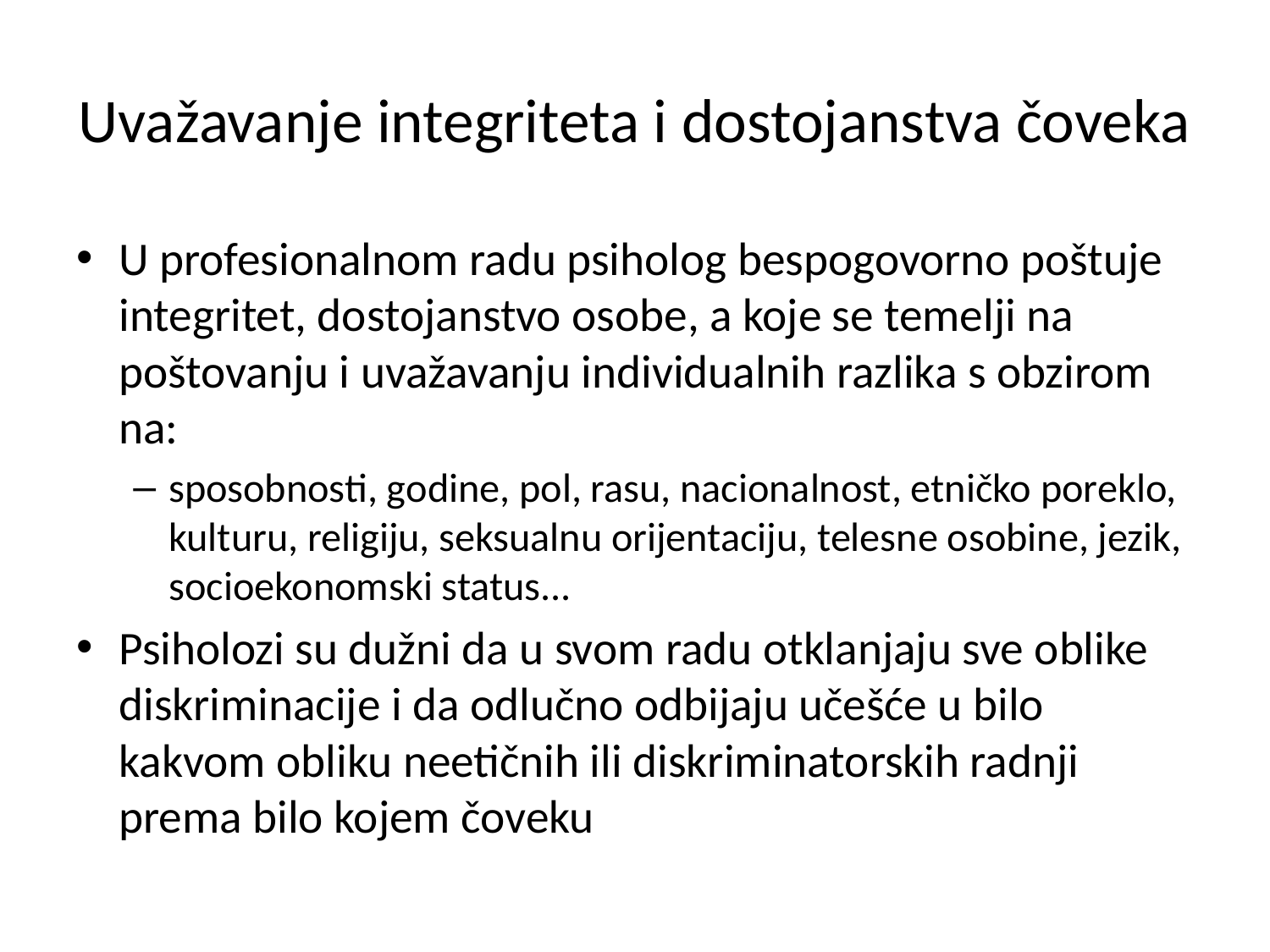

# Uvažavanje integriteta i dostojanstva čoveka
U profesionalnom radu psiholog bespogovorno poštuje integritet, dostojanstvo osobe, a koje se temelji na poštovanju i uvažavanju individualnih razlika s obzirom na:
sposobnosti, godine, pol, rasu, nacionalnost, etničko poreklo, kulturu, religiju, seksualnu orijentaciju, telesne osobine, jezik, socioekonomski status...
Psiholozi su dužni da u svom radu otklanjaju sve oblike diskriminacije i da odlučno odbijaju učešće u bilo kakvom obliku neetičnih ili diskriminatorskih radnji prema bilo kojem čoveku